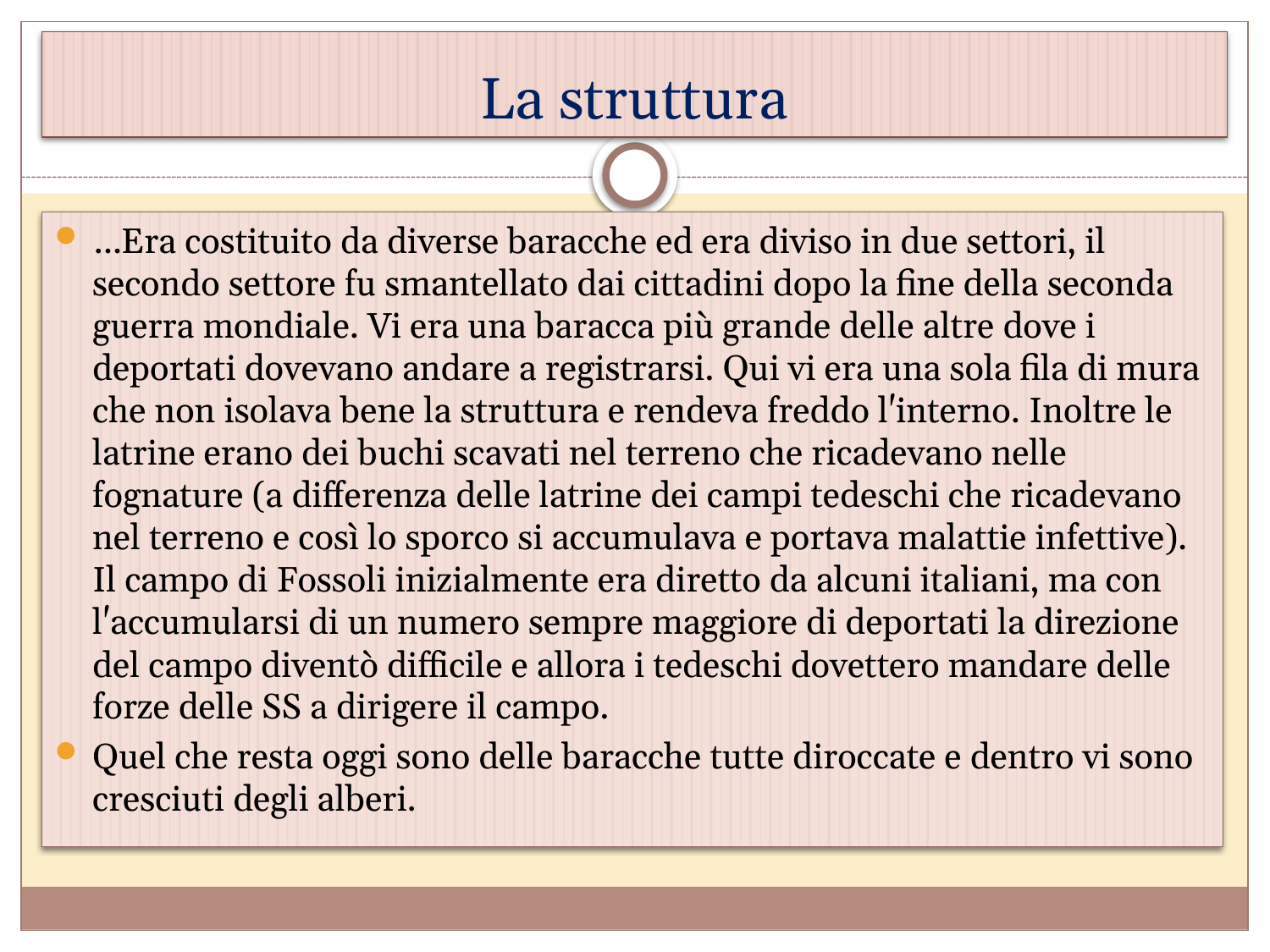

# La struttura
…Era costituito da diverse baracche ed era diviso in due settori, il secondo settore fu smantellato dai cittadini dopo la fine della seconda guerra mondiale. Vi era una baracca più grande delle altre dove i deportati dovevano andare a registrarsi. Qui vi era una sola fila di mura che non isolava bene la struttura e rendeva freddo l'interno. Inoltre le latrine erano dei buchi scavati nel terreno che ricadevano nelle fognature (a differenza delle latrine dei campi tedeschi che ricadevano nel terreno e così lo sporco si accumulava e portava malattie infettive). Il campo di Fossoli inizialmente era diretto da alcuni italiani, ma con l'accumularsi di un numero sempre maggiore di deportati la direzione del campo diventò difficile e allora i tedeschi dovettero mandare delle forze delle SS a dirigere il campo.
Quel che resta oggi sono delle baracche tutte diroccate e dentro vi sono cresciuti degli alberi.